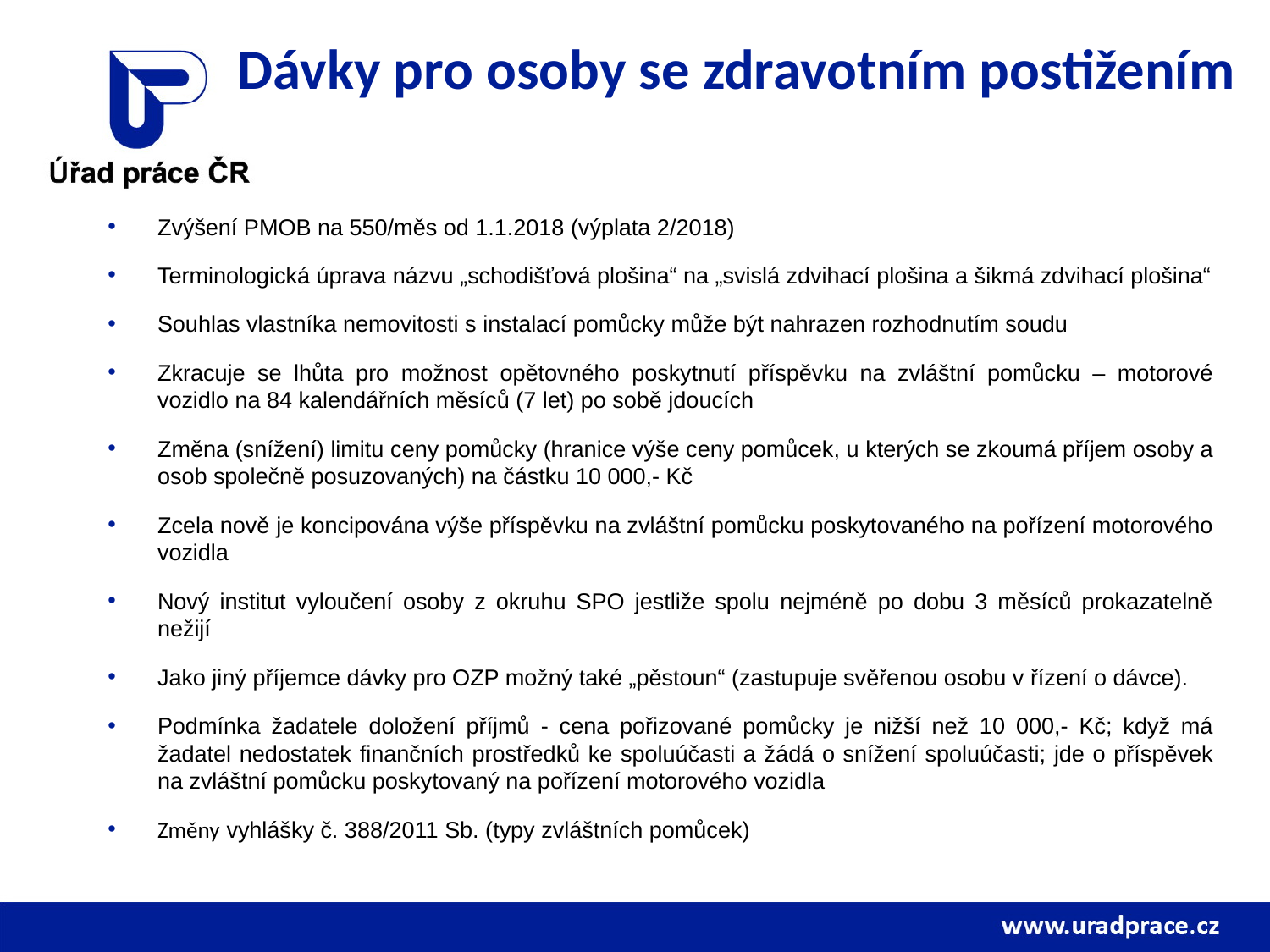

# Dávky pro osoby se zdravotním postižením
Zvýšení PMOB na 550/měs od 1.1.2018 (výplata 2/2018)
Terminologická úprava názvu „schodišťová plošina“ na „svislá zdvihací plošina a šikmá zdvihací plošina“
Souhlas vlastníka nemovitosti s instalací pomůcky může být nahrazen rozhodnutím soudu
Zkracuje se lhůta pro možnost opětovného poskytnutí příspěvku na zvláštní pomůcku – motorové vozidlo na 84 kalendářních měsíců (7 let) po sobě jdoucích
Změna (snížení) limitu ceny pomůcky (hranice výše ceny pomůcek, u kterých se zkoumá příjem osoby a osob společně posuzovaných) na částku 10 000,- Kč
Zcela nově je koncipována výše příspěvku na zvláštní pomůcku poskytovaného na pořízení motorového vozidla
Nový institut vyloučení osoby z okruhu SPO jestliže spolu nejméně po dobu 3 měsíců prokazatelně nežijí
Jako jiný příjemce dávky pro OZP možný také „pěstoun“ (zastupuje svěřenou osobu v řízení o dávce).
Podmínka žadatele doložení příjmů - cena pořizované pomůcky je nižší než 10 000,- Kč; když má žadatel nedostatek finančních prostředků ke spoluúčasti a žádá o snížení spoluúčasti; jde o příspěvek na zvláštní pomůcku poskytovaný na pořízení motorového vozidla
Změny vyhlášky č. 388/2011 Sb. (typy zvláštních pomůcek)